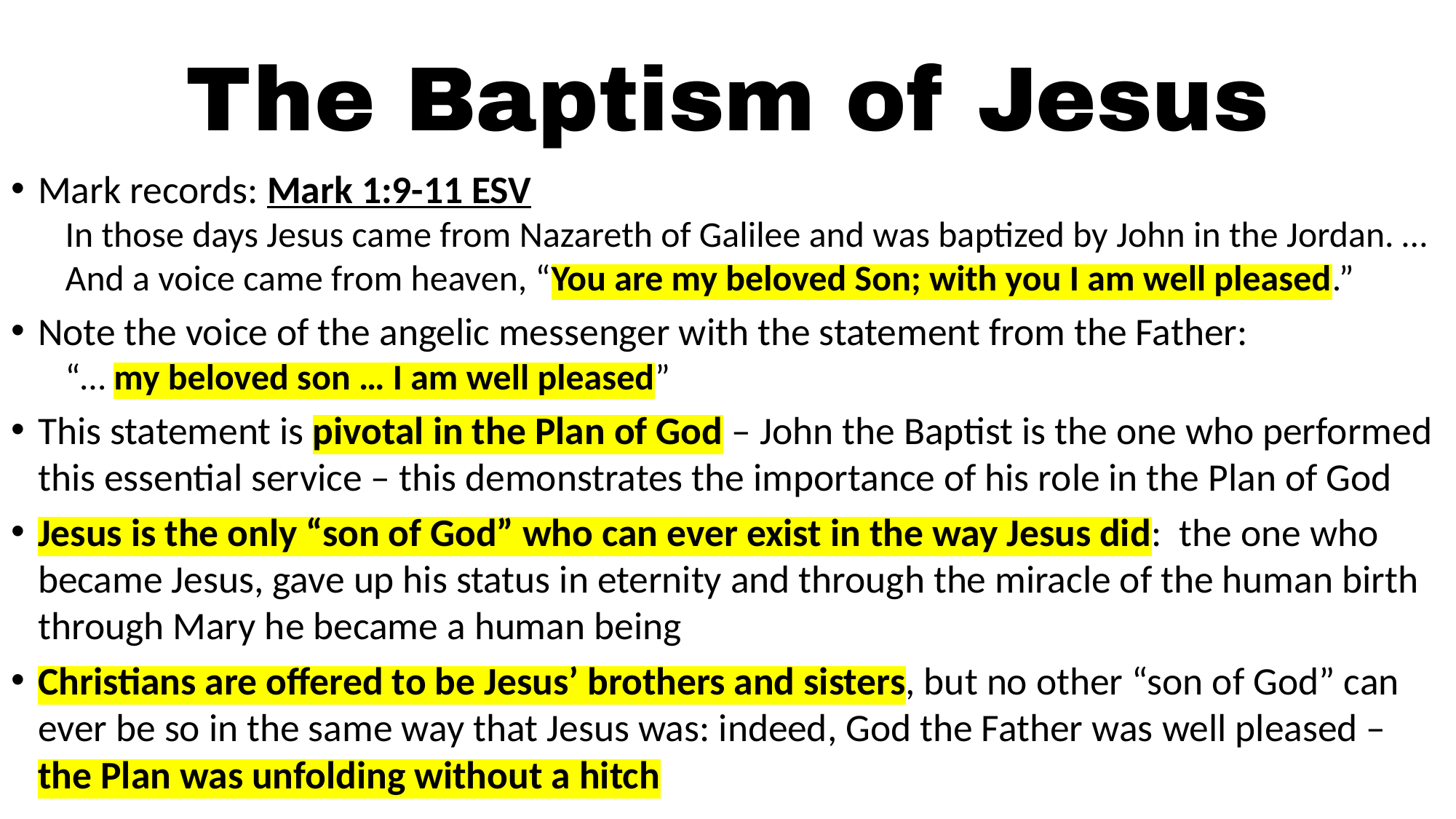

# The Baptism of Jesus
Mark records: Mark 1:9-11 ESV
In those days Jesus came from Nazareth of Galilee and was baptized by John in the Jordan. … And a voice came from heaven, “You are my beloved Son; with you I am well pleased.”
Note the voice of the angelic messenger with the statement from the Father:
“… my beloved son … I am well pleased”
This statement is pivotal in the Plan of God – John the Baptist is the one who performed this essential service – this demonstrates the importance of his role in the Plan of God
Jesus is the only “son of God” who can ever exist in the way Jesus did:  the one who became Jesus, gave up his status in eternity and through the miracle of the human birth through Mary he became a human being
Christians are offered to be Jesus’ brothers and sisters, but no other “son of God” can ever be so in the same way that Jesus was: indeed, God the Father was well pleased – the Plan was unfolding without a hitch